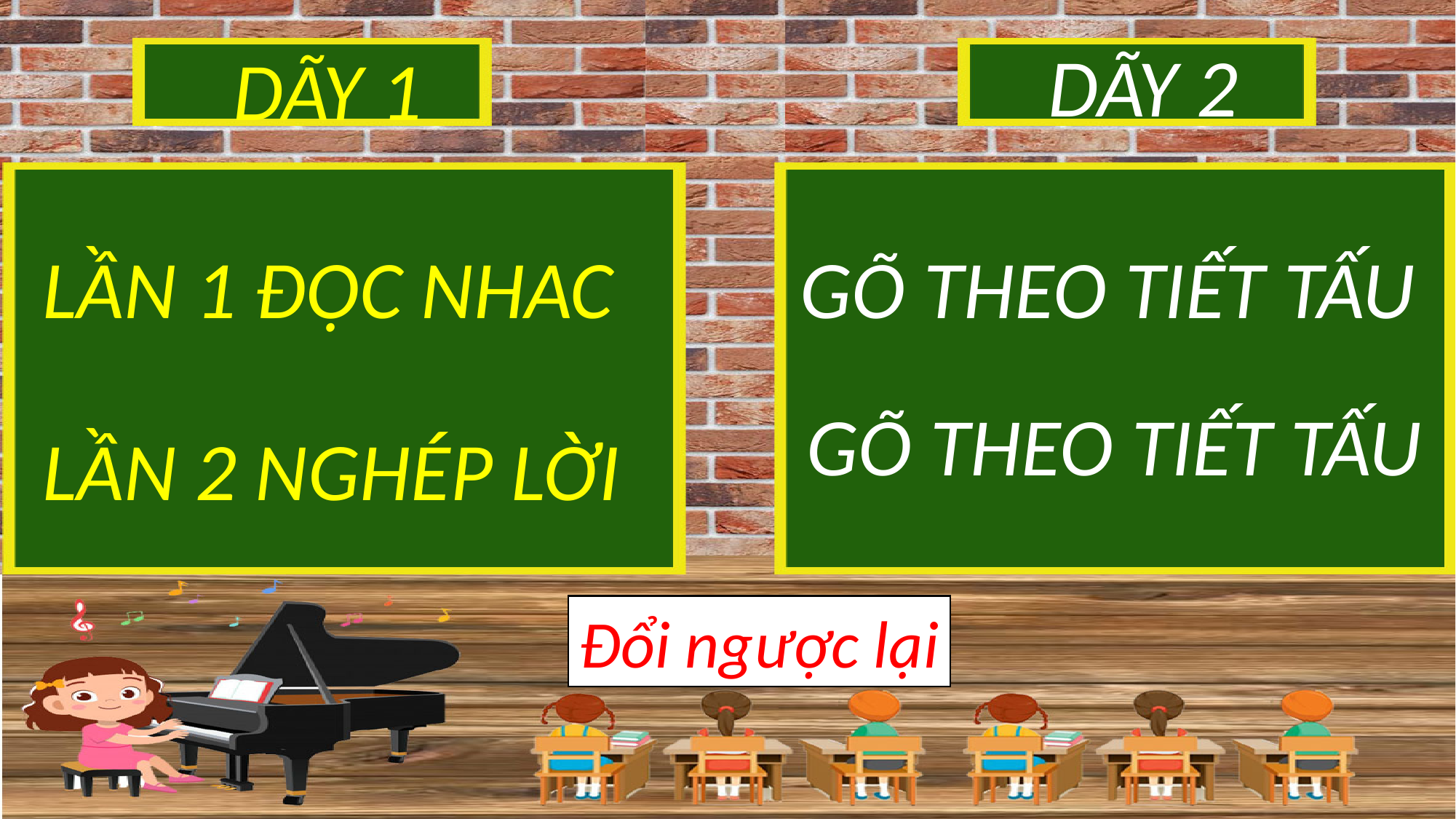

DÃY 2
DÃY 1
LẦN 1 ĐỌC NHAC
GÕ THEO TIẾT TẤU
GÕ THEO TIẾT TẤU
LẦN 2 NGHÉP LỜI
Đổi ngược lại